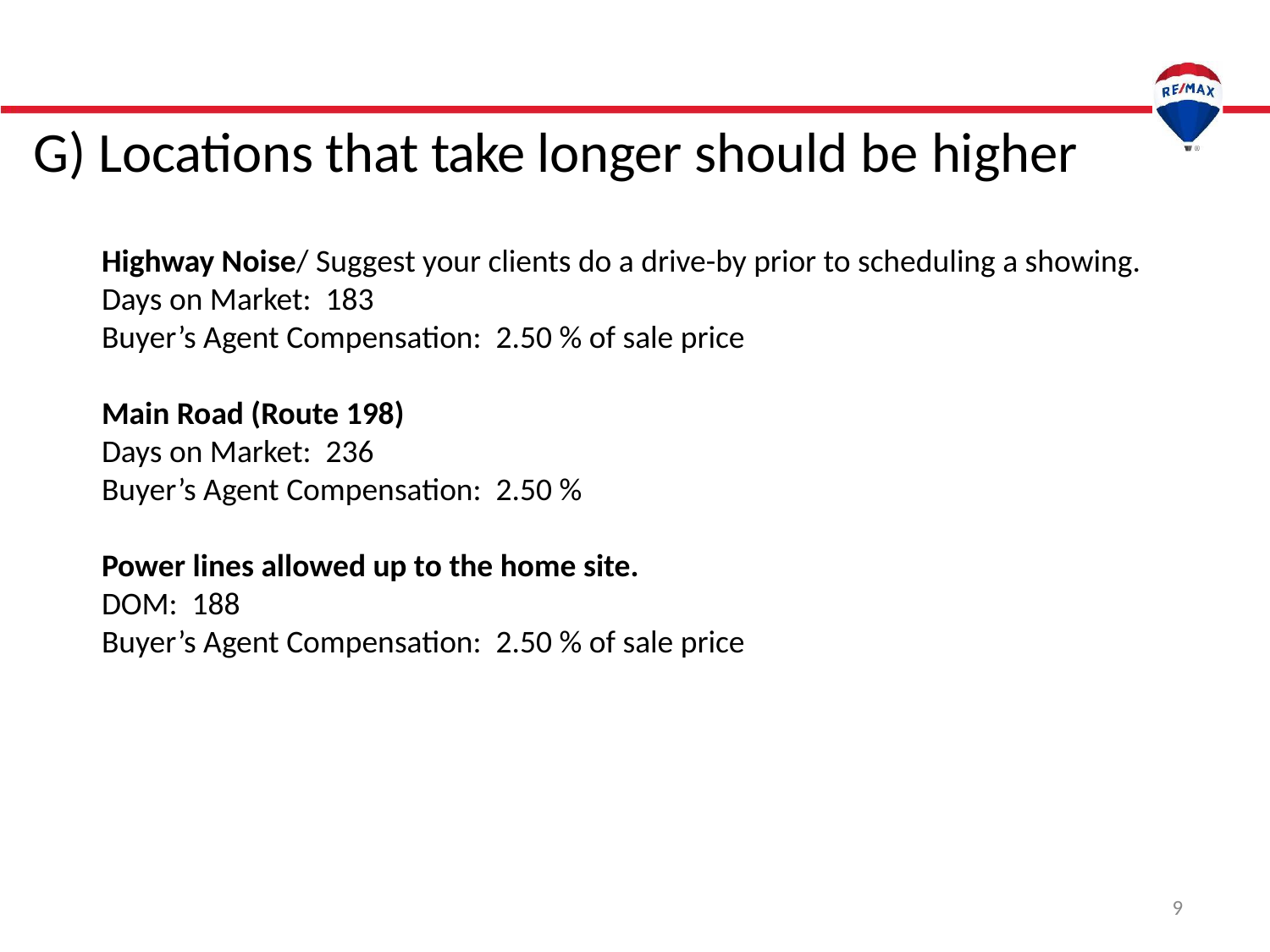

G) Locations that take longer should be higher
Highway Noise/ Suggest your clients do a drive-by prior to scheduling a showing.
Days on Market:  183
Buyer’s Agent Compensation:  2.50 % of sale price

Main Road (Route 198)
Days on Market:  236
Buyer’s Agent Compensation:  2.50 %

Power lines allowed up to the home site.
DOM:  188
Buyer’s Agent Compensation:  2.50 % of sale price

9